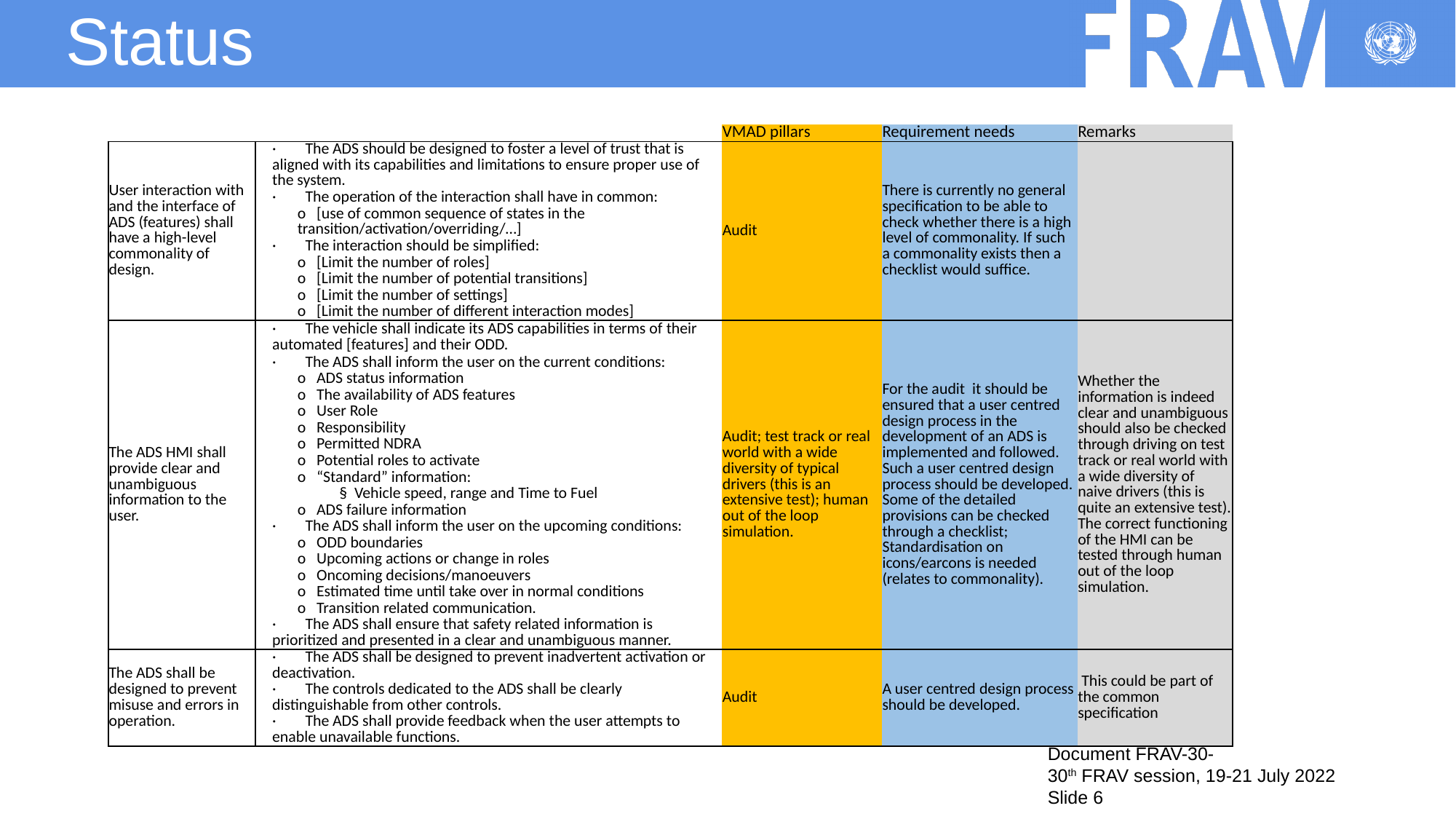

# Status
|  |  | VMAD pillars | Requirement needs | Remarks |
| --- | --- | --- | --- | --- |
| User interaction with and the interface of ADS (features) shall have a high-level commonality of design. | ·        The ADS should be designed to foster a level of trust that is aligned with its capabilities and limitations to ensure proper use of the system. | Audit | There is currently no general specification to be able to check whether there is a high level of commonality. If such a commonality exists then a checklist would suffice. |  |
|  | ·        The operation of the interaction shall have in common: |  |  |  |
|  | o   [use of common sequence of states in the transition/activation/overriding/…] |  |  |  |
|  | ·        The interaction should be simplified: |  |  |  |
|  | o   [Limit the number of roles] |  |  |  |
|  | o   [Limit the number of potential transitions] |  |  |  |
|  | o   [Limit the number of settings] |  |  |  |
|  | o   [Limit the number of different interaction modes] |  |  |  |
| The ADS HMI shall provide clear and unambiguous information to the user. | ·        The vehicle shall indicate its ADS capabilities in terms of their automated [features] and their ODD. | Audit; test track or real world with a wide diversity of typical drivers (this is an extensive test); human out of the loop simulation. | For the audit it should be ensured that a user centred design process in the development of an ADS is implemented and followed. Such a user centred design process should be developed. Some of the detailed provisions can be checked through a checklist; Standardisation on icons/earcons is needed (relates to commonality). | Whether the information is indeed clear and unambiguous should also be checked through driving on test track or real world with a wide diversity of naive drivers (this is quite an extensive test). The correct functioning of the HMI can be tested through human out of the loop simulation. |
|  | ·        The ADS shall inform the user on the current conditions: |  |  |  |
|  | o   ADS status information |  |  |  |
|  | o   The availability of ADS features |  |  |  |
|  | o   User Role |  |  |  |
|  | o   Responsibility |  |  |  |
|  | o   Permitted NDRA |  |  |  |
|  | o   Potential roles to activate |  |  |  |
|  | o   “Standard” information: |  |  |  |
|  | §  Vehicle speed, range and Time to Fuel |  |  |  |
|  | o   ADS failure information |  |  |  |
|  | ·        The ADS shall inform the user on the upcoming conditions: |  |  |  |
|  | o   ODD boundaries |  |  |  |
|  | o   Upcoming actions or change in roles |  |  |  |
|  | o   Oncoming decisions/manoeuvers |  |  |  |
|  | o   Estimated time until take over in normal conditions |  |  |  |
|  | o   Transition related communication. |  |  |  |
|  | ·        The ADS shall ensure that safety related information is prioritized and presented in a clear and unambiguous manner. |  |  |  |
| The ADS shall be designed to prevent misuse and errors in operation. | ·        The ADS shall be designed to prevent inadvertent activation or deactivation. | Audit | A user centred design process should be developed. | This could be part of the common specification |
|  | ·        The controls dedicated to the ADS shall be clearly distinguishable from other controls. |  |  |  |
|  | ·        The ADS shall provide feedback when the user attempts to enable unavailable functions. |  |  |  |